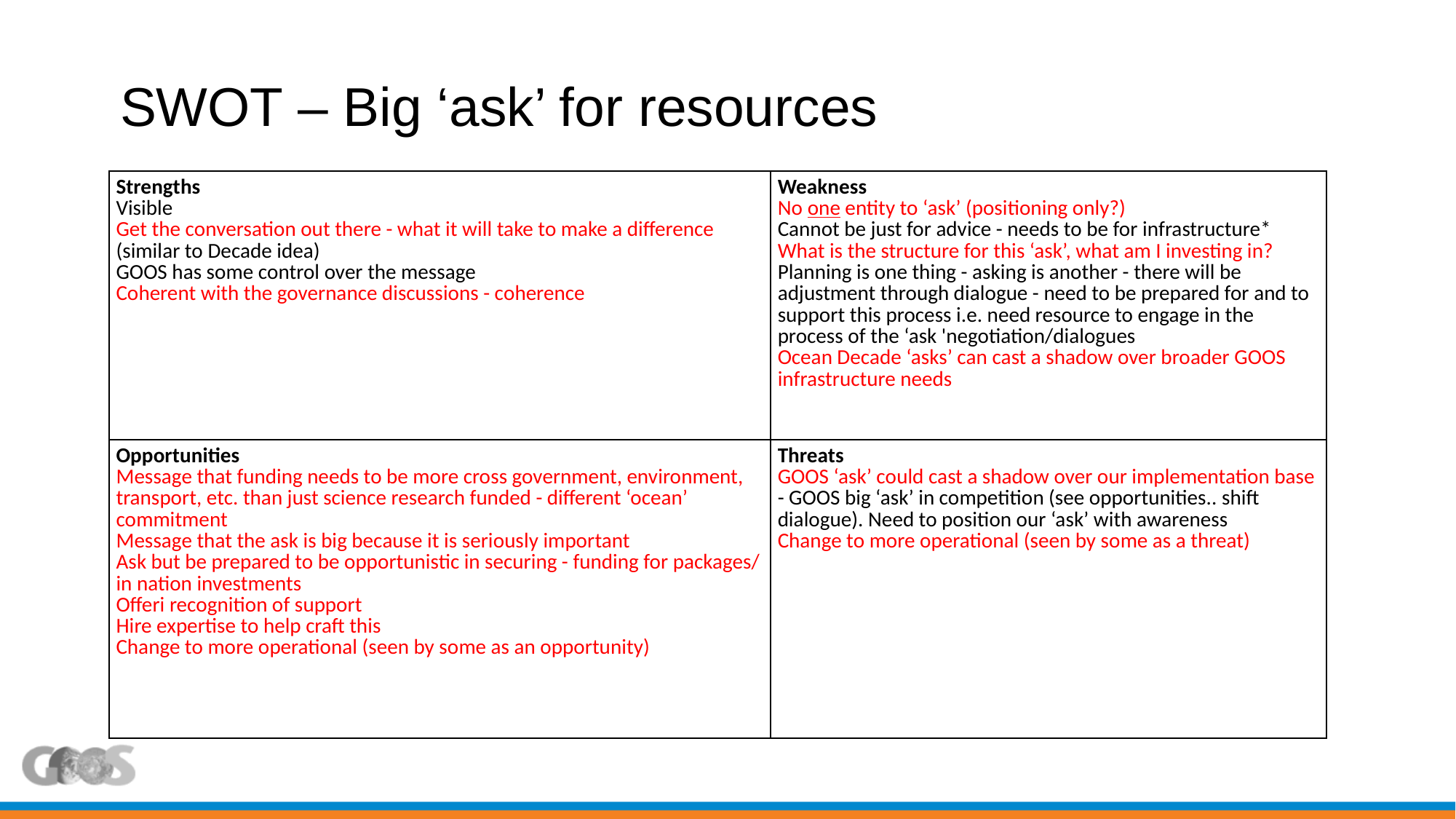

# SWOT – Big ‘ask’ for resources
| Strengths Visible Get the conversation out there - what it will take to make a difference (similar to Decade idea) GOOS has some control over the message Coherent with the governance discussions - coherence | Weakness No one entity to ‘ask’ (positioning only?) Cannot be just for advice - needs to be for infrastructure\* What is the structure for this ‘ask’, what am I investing in? Planning is one thing - asking is another - there will be adjustment through dialogue - need to be prepared for and to support this process i.e. need resource to engage in the process of the ‘ask 'negotiation/dialogues Ocean Decade ‘asks’ can cast a shadow over broader GOOS infrastructure needs |
| --- | --- |
| Opportunities Message that funding needs to be more cross government, environment, transport, etc. than just science research funded - different ‘ocean’ commitment Message that the ask is big because it is seriously important Ask but be prepared to be opportunistic in securing - funding for packages/ in nation investments Offeri recognition of support Hire expertise to help craft this Change to more operational (seen by some as an opportunity) | Threats GOOS ‘ask’ could cast a shadow over our implementation base - GOOS big ‘ask’ in competition (see opportunities.. shift dialogue). Need to position our ‘ask’ with awareness Change to more operational (seen by some as a threat) |